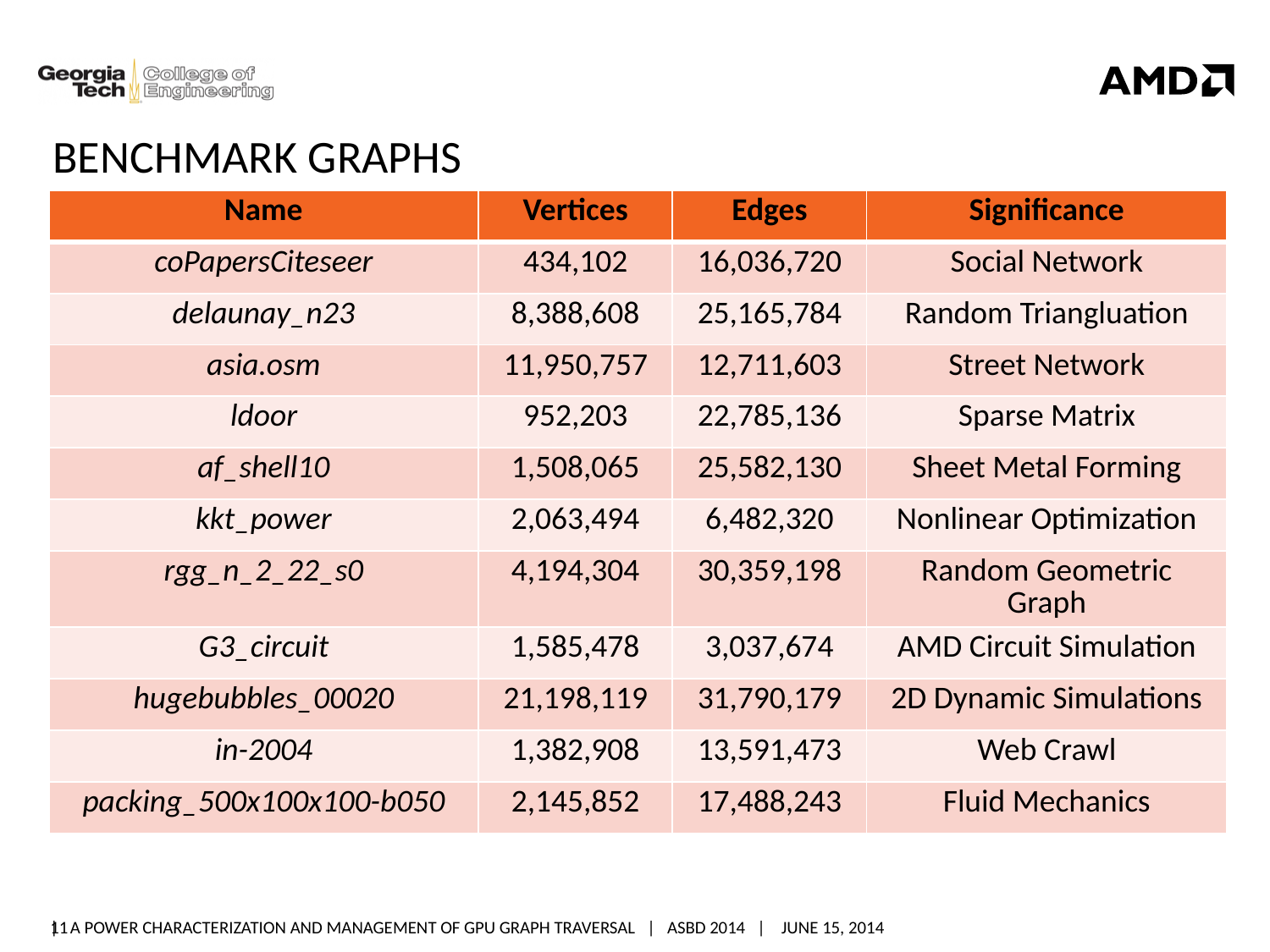

# Benchmark Graphs
| Name | Vertices | Edges | Significance |
| --- | --- | --- | --- |
| coPapersCiteseer | 434,102 | 16,036,720 | Social Network |
| delaunay\_n23 | 8,388,608 | 25,165,784 | Random Triangluation |
| asia.osm | 11,950,757 | 12,711,603 | Street Network |
| ldoor | 952,203 | 22,785,136 | Sparse Matrix |
| af\_shell10 | 1,508,065 | 25,582,130 | Sheet Metal Forming |
| kkt\_power | 2,063,494 | 6,482,320 | Nonlinear Optimization |
| rgg\_n\_2\_22\_s0 | 4,194,304 | 30,359,198 | Random Geometric Graph |
| G3\_circuit | 1,585,478 | 3,037,674 | AMD Circuit Simulation |
| hugebubbles\_00020 | 21,198,119 | 31,790,179 | 2D Dynamic Simulations |
| in-2004 | 1,382,908 | 13,591,473 | Web Crawl |
| packing\_500x100x100-b050 | 2,145,852 | 17,488,243 | Fluid Mechanics |